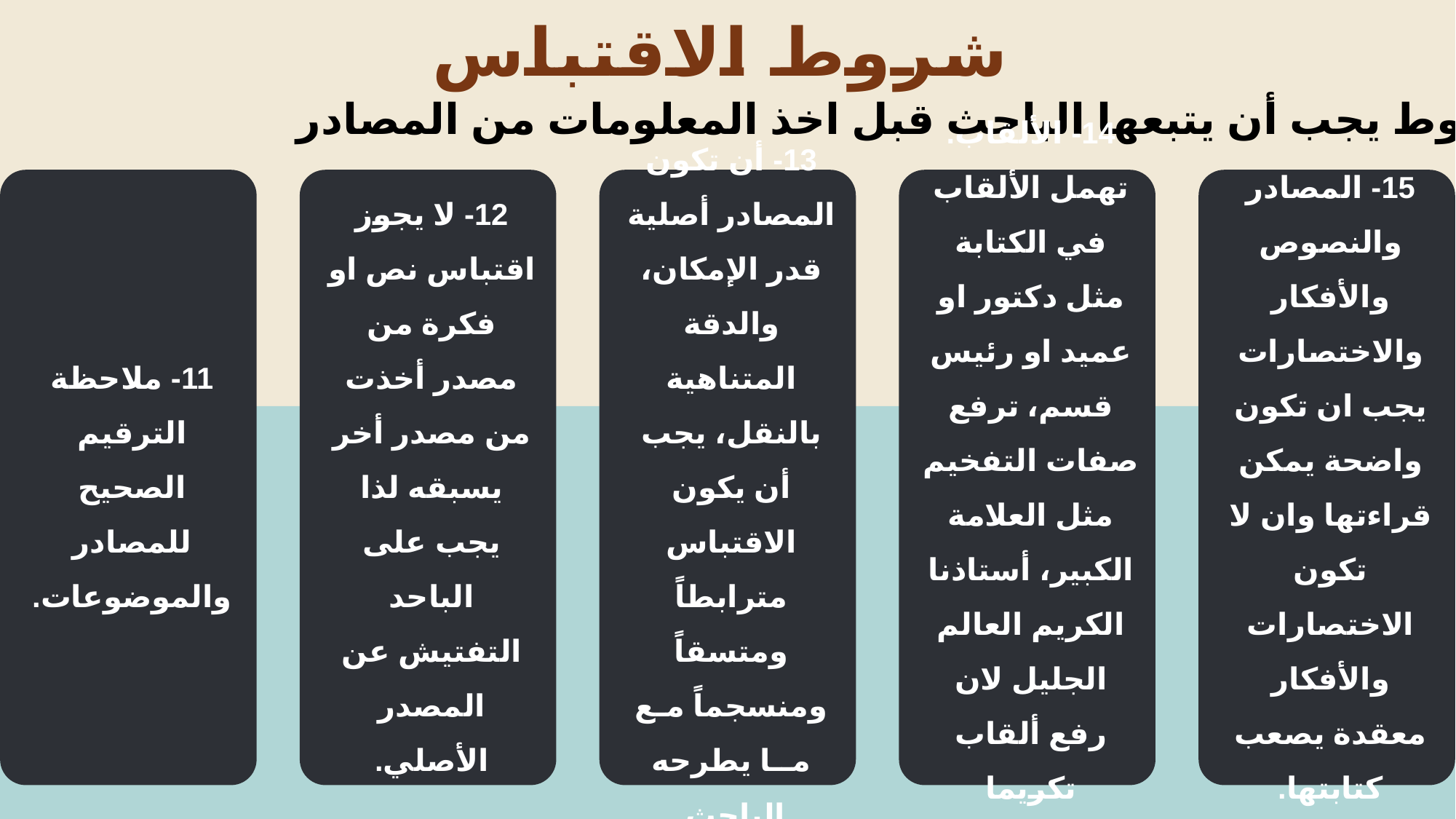

# شروط الاقتباس
هنالك شروط يجب أن يتبعها الباحث قبل اخذ المعلومات من المصادر:
11- ملاحظة الترقيم الصحيح للمصادر والموضوعات.
12- لا يجوز اقتباس نص او فكرة من مصدر أخذت من مصدر أخر يسبقه لذا يجب على الباحد التفتيش عن المصدر الأصلي.
13- أن تكون المصادر أصلية قدر الإمكان، والدقة المتناهية بالنقل، يجب أن يكون الاقتباس مترابطاً ومتسقاً ومنسجماً مـع مــا يطرحه الباحث.
14- الألقاب. تهمل الألقاب في الكتابة مثل دكتور او عميد او رئيس قسم، ترفع صفات التفخيم مثل العلامة الكبير، أستاذنا الكريم العالم الجليل لان رفع ألقاب تكريما لصاحبها.
15- المصادر والنصوص والأفكار والاختصارات يجب ان تكون واضحة يمكن قراءتها وان لا تكون الاختصارات والأفكار معقدة يصعب كتابتها.